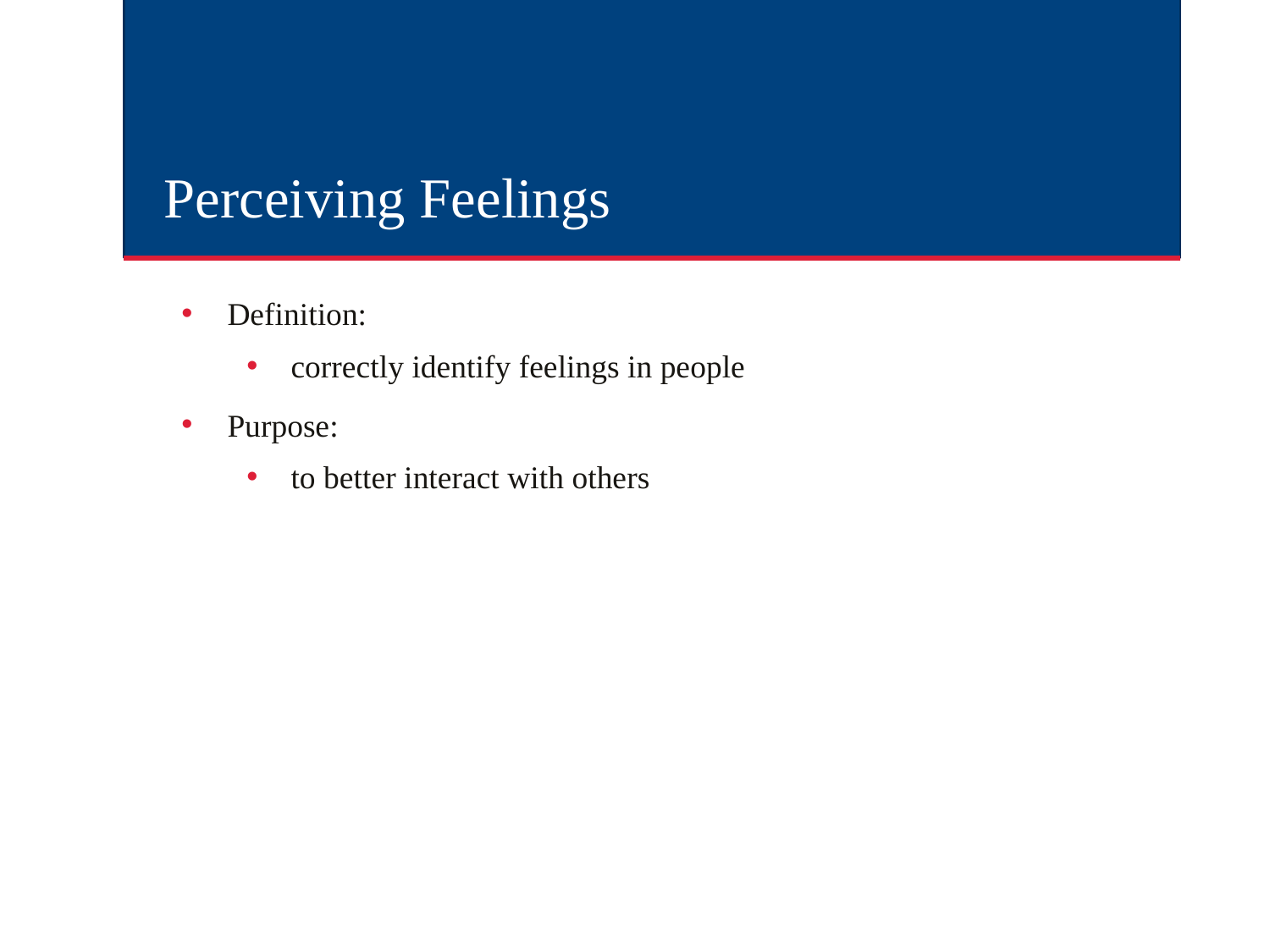

# Perceiving Feelings
Definition:
correctly identify feelings in people
Purpose:
to better interact with others